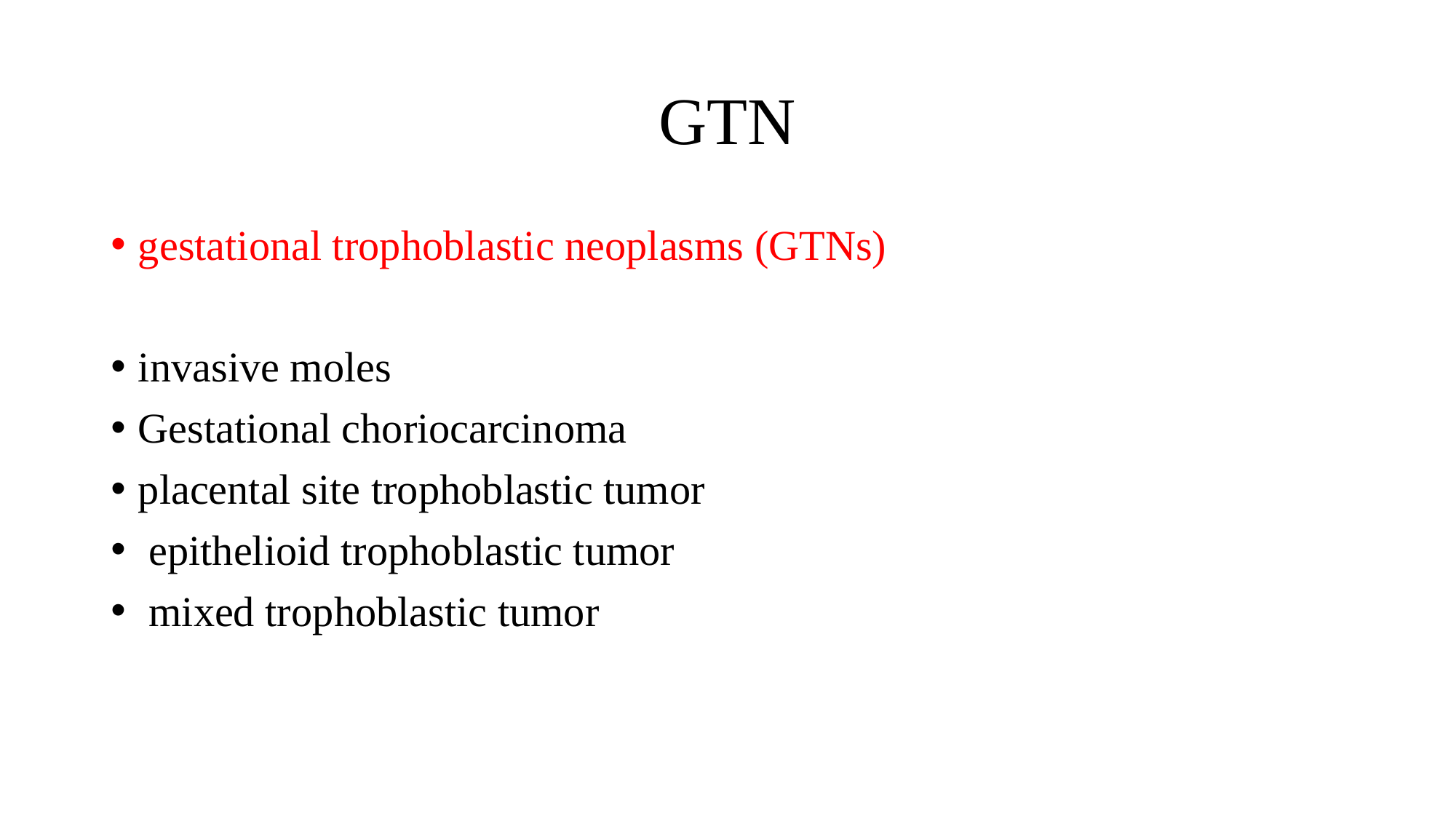

# GTN
gestational trophoblastic neoplasms (GTNs)

invasive moles
Gestational choriocarcinoma
placental site trophoblastic tumor
 epithelioid trophoblastic tumor
 mixed trophoblastic tumor